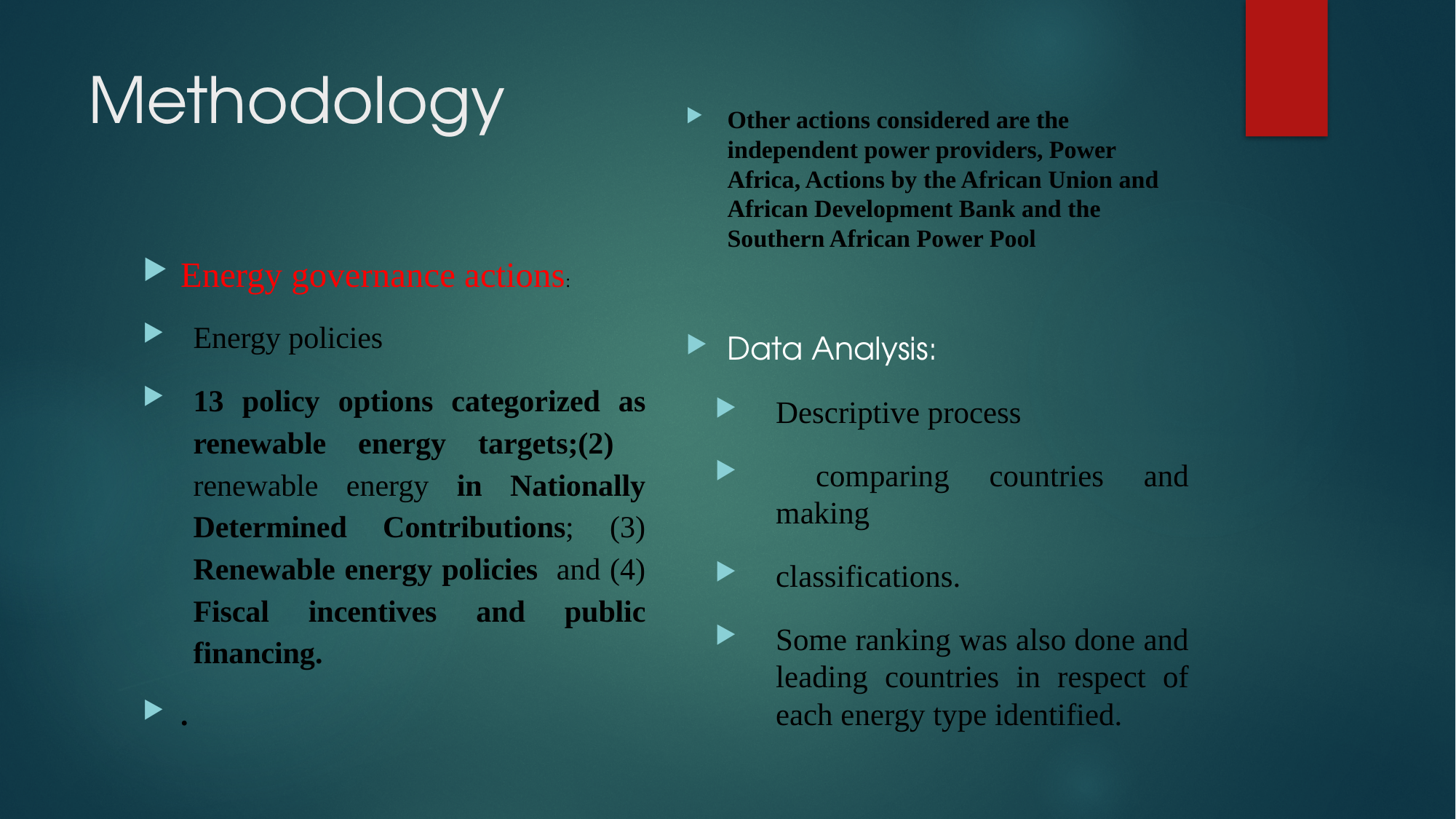

# Methodology
Other actions considered are the independent power providers, Power Africa, Actions by the African Union and African Development Bank and the Southern African Power Pool

Data Analysis:
Descriptive process
 comparing countries and making
classifications.
Some ranking was also done and leading countries in respect of each energy type identified.

Energy governance actions:
Energy policies
13 policy options categorized as renewable energy targets;(2)  renewable energy in Nationally Determined Contributions; (3) Renewable energy policies  and (4) Fiscal incentives and public financing.
.